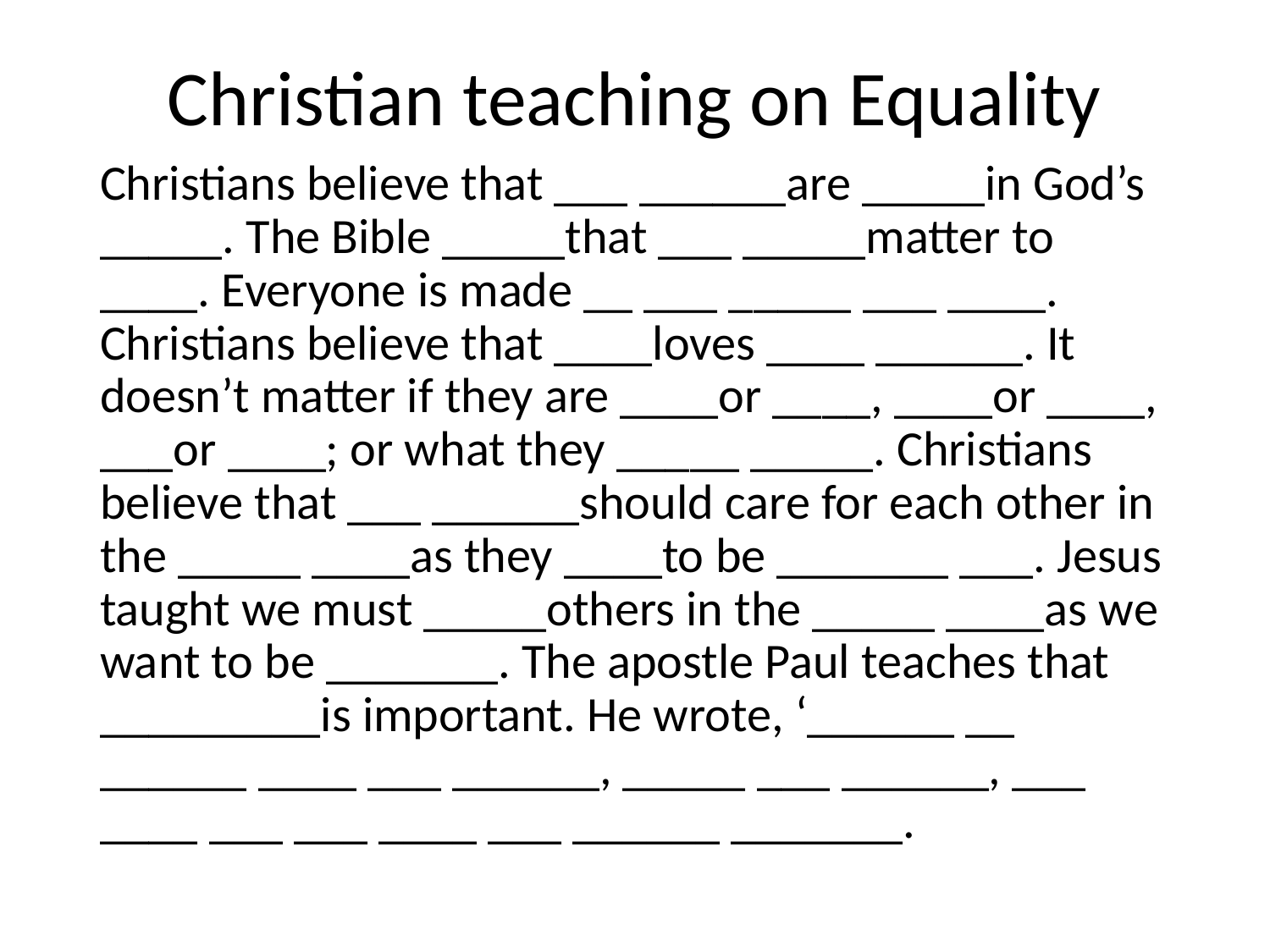

# Christian teaching on Equality
Christians believe that ___ ______are _____in God’s _____. The Bible _____that ___ _____matter to ____. Everyone is made __ ___ _____ ___ ____. Christians believe that ____loves ____ ______. It doesn’t matter if they are ____or ____, ____or ____, ___or ____; or what they _____ _____. Christians believe that ___ ______should care for each other in the _____ ____as they ____to be _______ ___. Jesus taught we must _____others in the _____ ____as we want to be _______. The apostle Paul teaches that _________is important. He wrote, ‘______ __ ______ ____ ___ ______, _____ ___ ______, ___ ____ ___ ___ ____ ___ ______ _______.